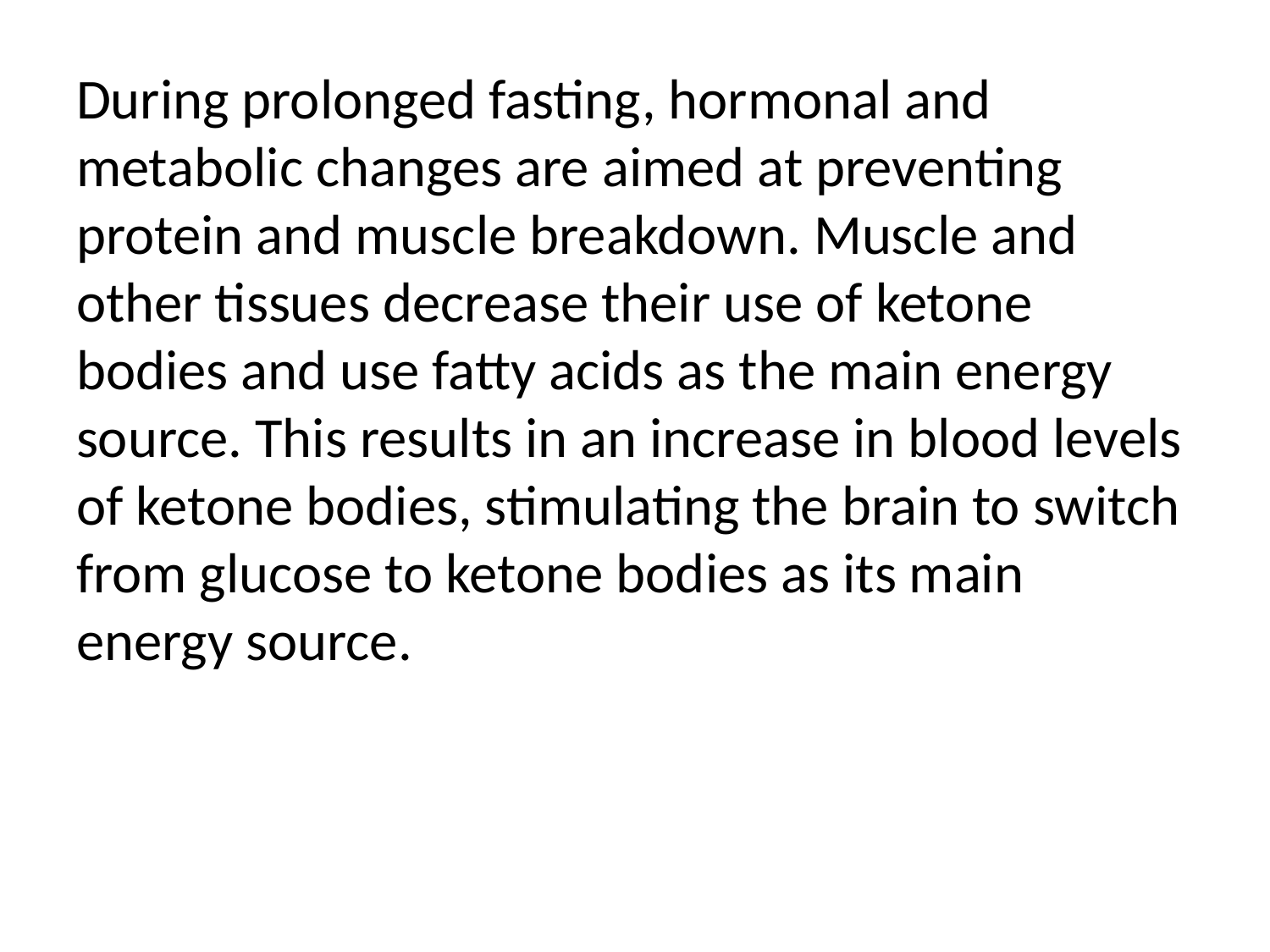

During prolonged fasting, hormonal and metabolic changes are aimed at preventing protein and muscle breakdown. Muscle and other tissues decrease their use of ketone bodies and use fatty acids as the main energy source. This results in an increase in blood levels of ketone bodies, stimulating the brain to switch from glucose to ketone bodies as its main energy source.